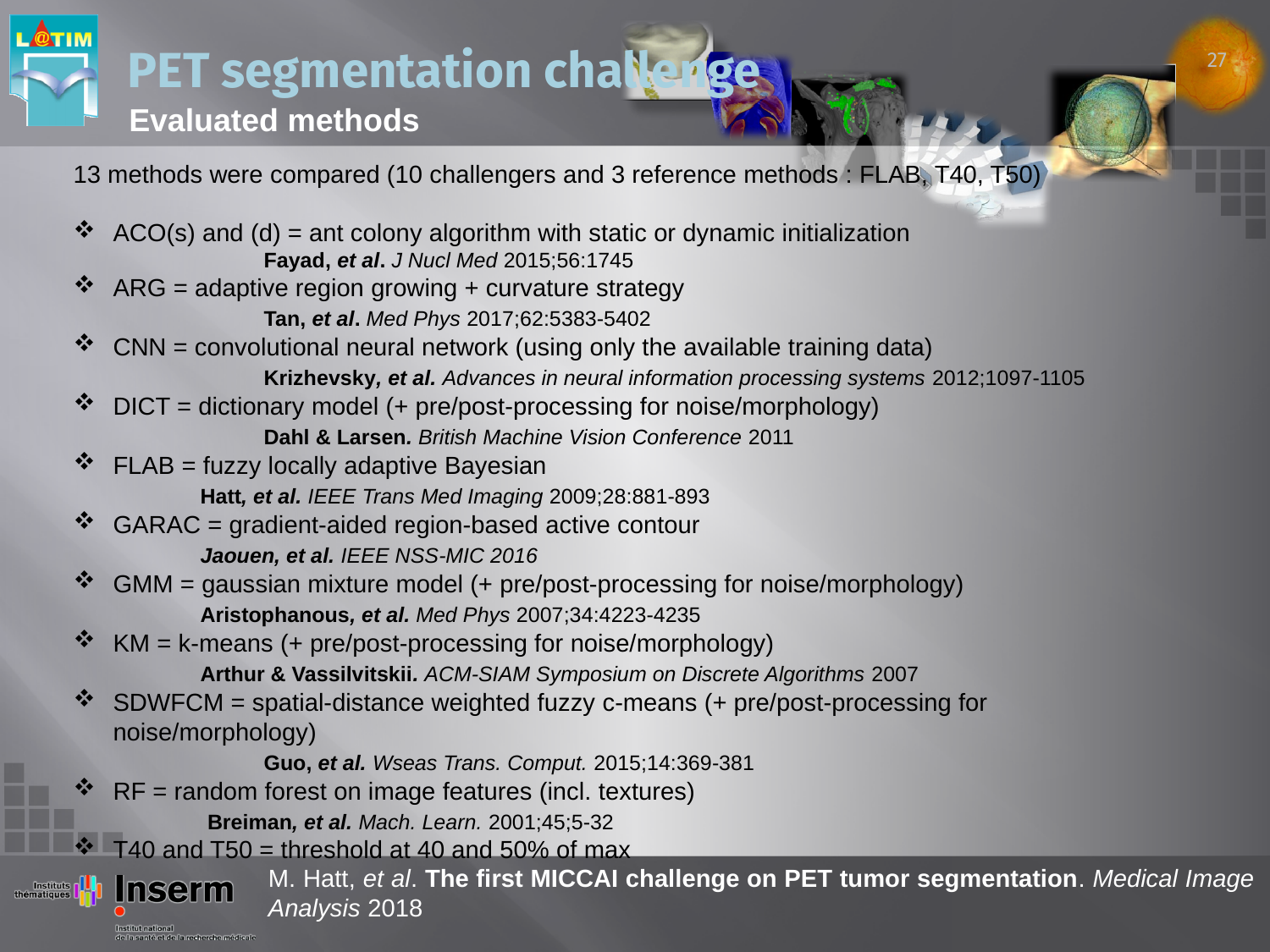

# PET segmentation challenge
27
Evaluated methods
13 methods were compared (10 challengers and 3 reference methods : FLAB, T40, T50)

ACO(s) and (d) = ant colony algorithm with static or dynamic initialization
	Fayad, et al. J Nucl Med 2015;56:1745
ARG = adaptive region growing + curvature strategy
	Tan, et al. Med Phys 2017;62:5383-5402
CNN = convolutional neural network (using only the available training data)
	Krizhevsky, et al. Advances in neural information processing systems 2012;1097-1105
DICT = dictionary model (+ pre/post-processing for noise/morphology)
	Dahl & Larsen. British Machine Vision Conference 2011
FLAB = fuzzy locally adaptive Bayesian
	Hatt, et al. IEEE Trans Med Imaging 2009;28:881-893
GARAC = gradient-aided region-based active contour
	Jaouen, et al. IEEE NSS-MIC 2016
GMM = gaussian mixture model (+ pre/post-processing for noise/morphology)
	Aristophanous, et al. Med Phys 2007;34:4223-4235
KM = k-means (+ pre/post-processing for noise/morphology)
	Arthur & Vassilvitskii. ACM-SIAM Symposium on Discrete Algorithms 2007
SDWFCM = spatial-distance weighted fuzzy c-means (+ pre/post-processing for noise/morphology)
	Guo, et al. Wseas Trans. Comput. 2015;14:369-381
RF = random forest on image features (incl. textures)
	 Breiman, et al. Mach. Learn. 2001;45;5-32
T40 and T50 = threshold at 40 and 50% of max
M. Hatt, et al. The first MICCAI challenge on PET tumor segmentation. Medical Image Analysis 2018